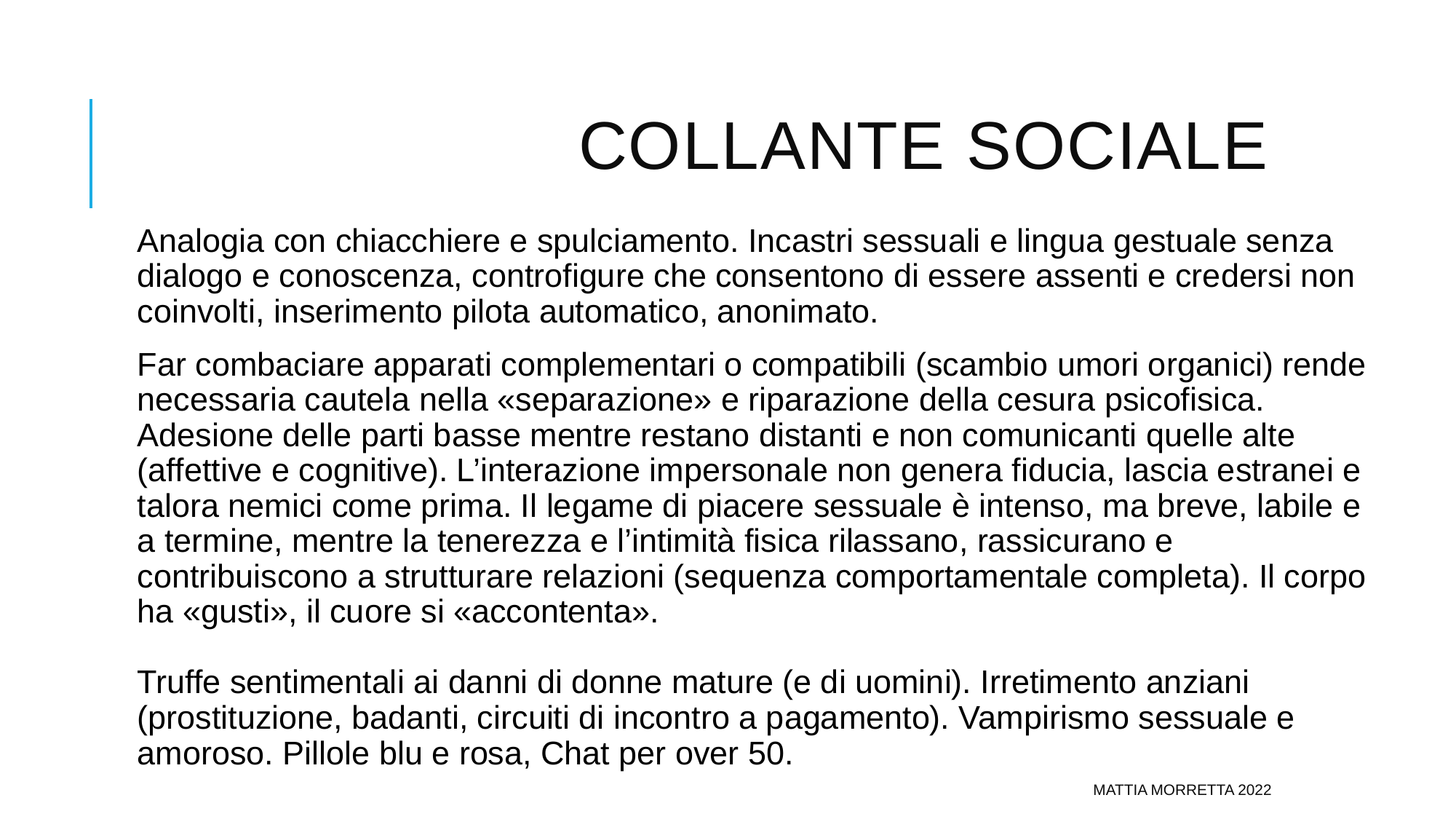

# COLLANTE SOCIALE
Analogia con chiacchiere e spulciamento. Incastri sessuali e lingua gestuale senza dialogo e conoscenza, controfigure che consentono di essere assenti e credersi non coinvolti, inserimento pilota automatico, anonimato.
Far combaciare apparati complementari o compatibili (scambio umori organici) rende necessaria cautela nella «separazione» e riparazione della cesura psicofisica. Adesione delle parti basse mentre restano distanti e non comunicanti quelle alte (affettive e cognitive). L’interazione impersonale non genera fiducia, lascia estranei e talora nemici come prima. Il legame di piacere sessuale è intenso, ma breve, labile e a termine, mentre la tenerezza e l’intimità fisica rilassano, rassicurano e contribuiscono a strutturare relazioni (sequenza comportamentale completa). Il corpo ha «gusti», il cuore si «accontenta».
Truffe sentimentali ai danni di donne mature (e di uomini). Irretimento anziani (prostituzione, badanti, circuiti di incontro a pagamento). Vampirismo sessuale e amoroso. Pillole blu e rosa, Chat per over 50.

Mattia Morretta 2022